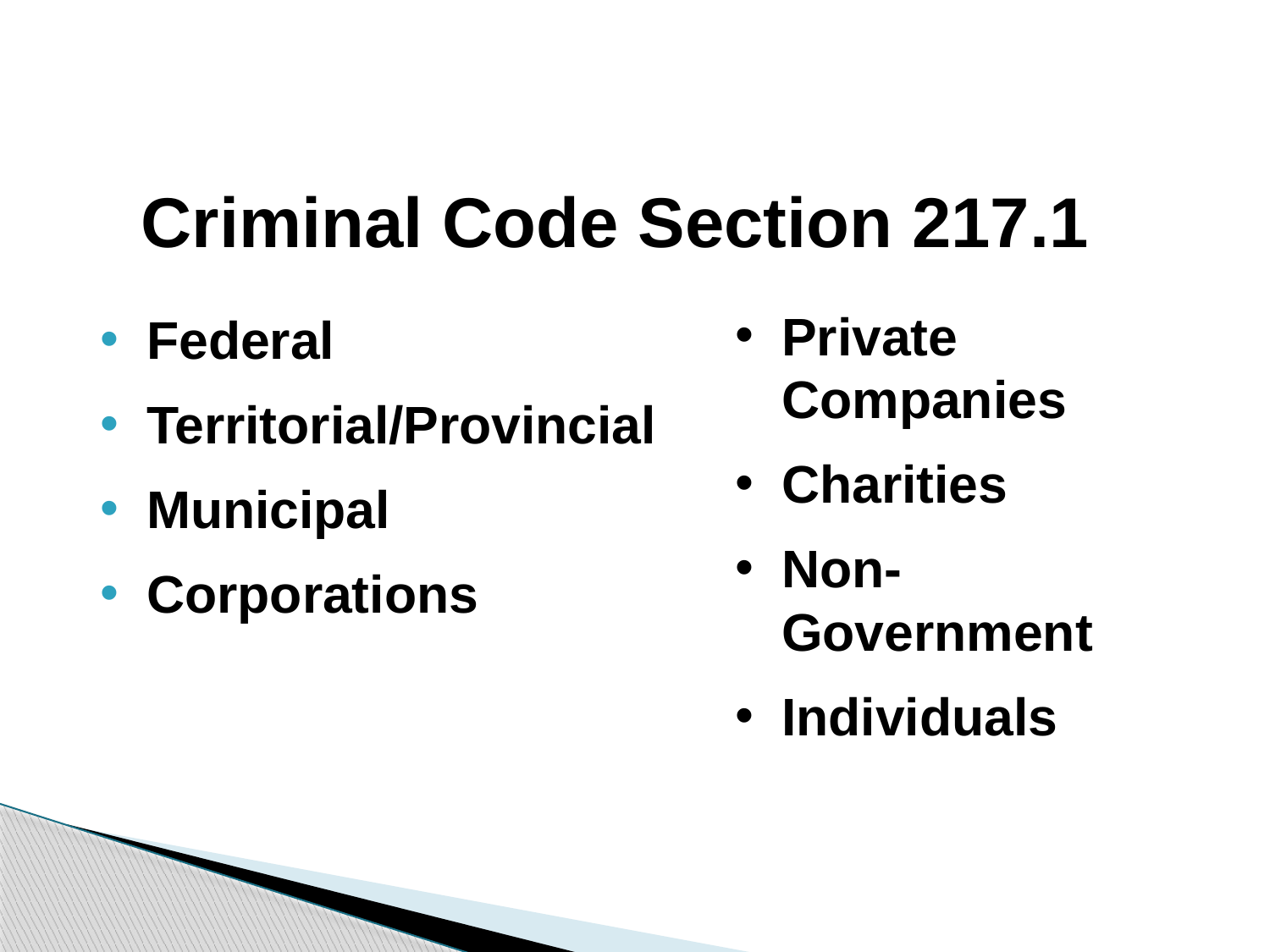

# Criminal Code Section 217.1
Private Companies
Charities
Non-Government
Individuals

Federal
Territorial/Provincial
Municipal
Corporations